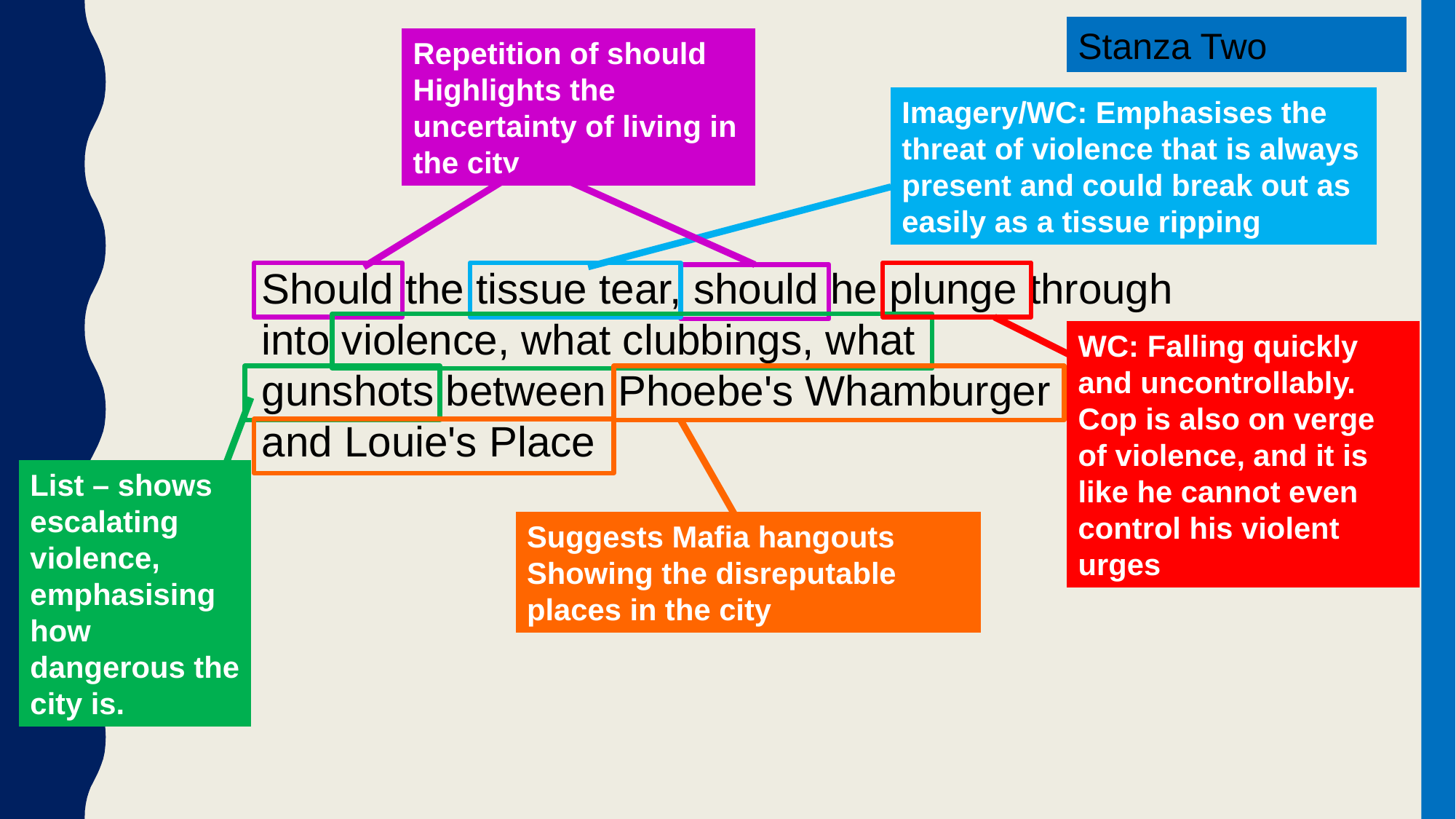

Stanza Two
Repetition of should
Highlights the uncertainty of living in the city
Imagery/WC: Emphasises the threat of violence that is always present and could break out as easily as a tissue ripping
Should the tissue tear, should he plunge through
into violence, what clubbings, what
gunshots between Phoebe's Whamburger
and Louie's Place

WC: Falling quickly and uncontrollably.
Cop is also on verge of violence, and it is like he cannot even control his violent urges

List – shows escalating violence, emphasising how dangerous the city is.
Suggests Mafia hangouts
Showing the disreputable places in the city